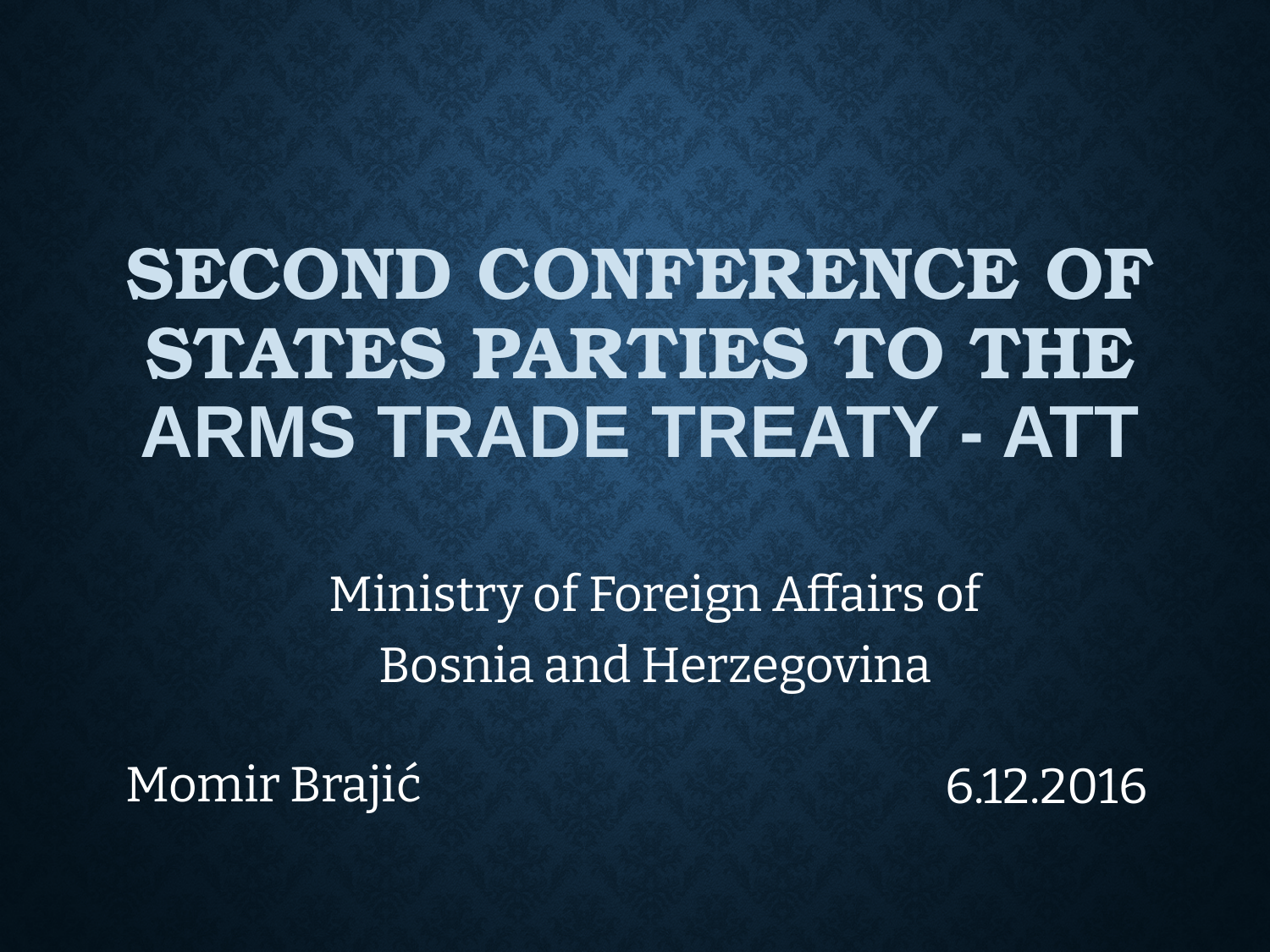

# Second Conference of States Parties to the Arms Trade Treaty - ATT
Ministry of Foreign Affairs of Bosnia and Herzegovina

Momir Brajić
6.12.2016